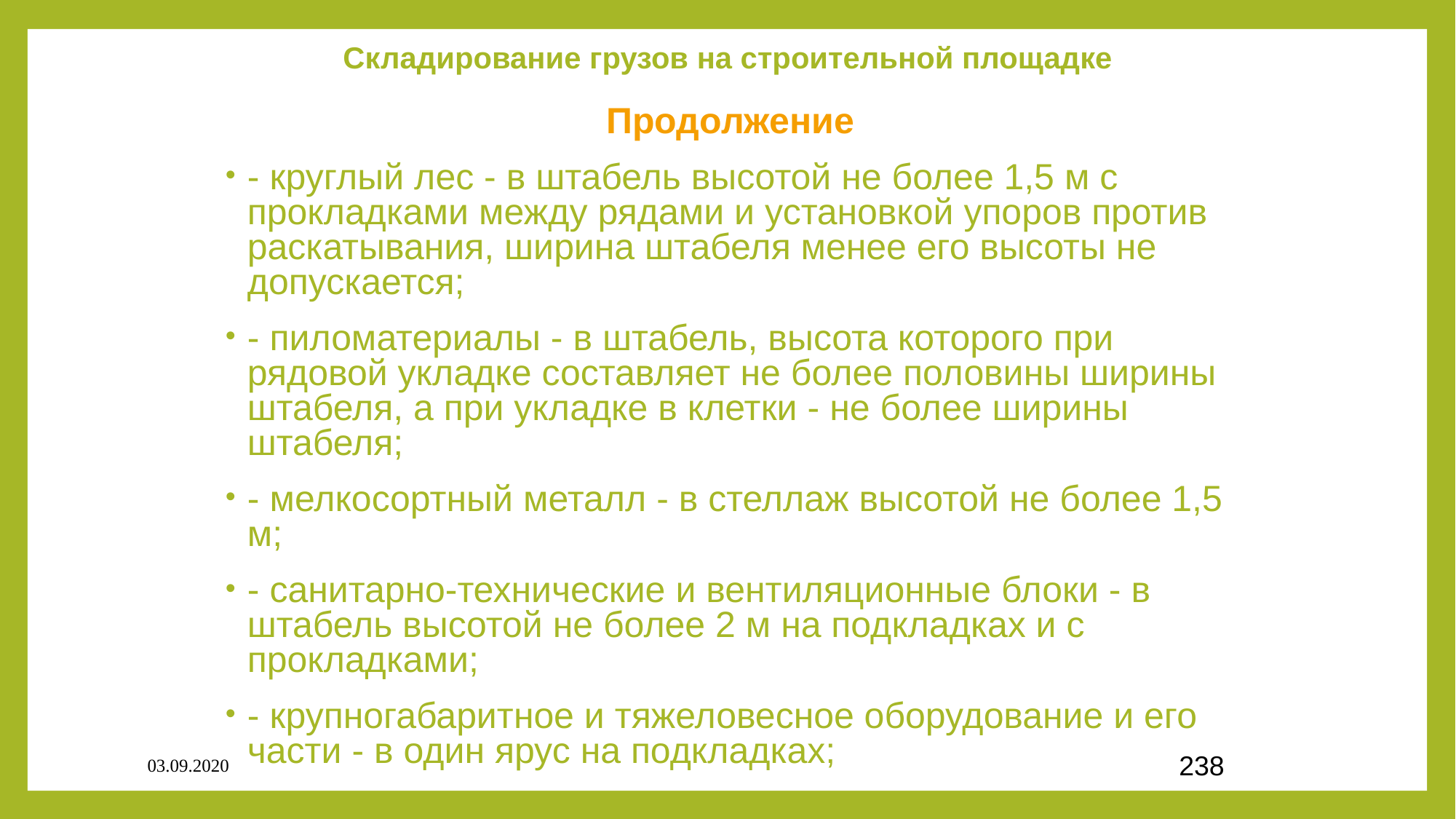

# Складирование грузов на строительной площадке
Продолжение
- круглый лес - в штабель высотой не более 1,5 м с прокладками между рядами и установкой упоров против раскатывания, ширина штабеля менее его высоты не допускается;
- пиломатериалы - в штабель, высота которого при рядовой укладке составляет не более половины ширины штабеля, а при укладке в клетки - не более ширины штабеля;
- мелкосортный металл - в стеллаж высотой не более 1,5 м;
- санитарно-технические и вентиляционные блоки - в штабель высотой не более 2 м на подкладках и с прокладками;
- крупногабаритное и тяжеловесное оборудование и его части - в один ярус на подкладках;
- стекло в ящиках и рулонные материалы - вертикально в 1 ряд на подкладках;
03.09.2020
238